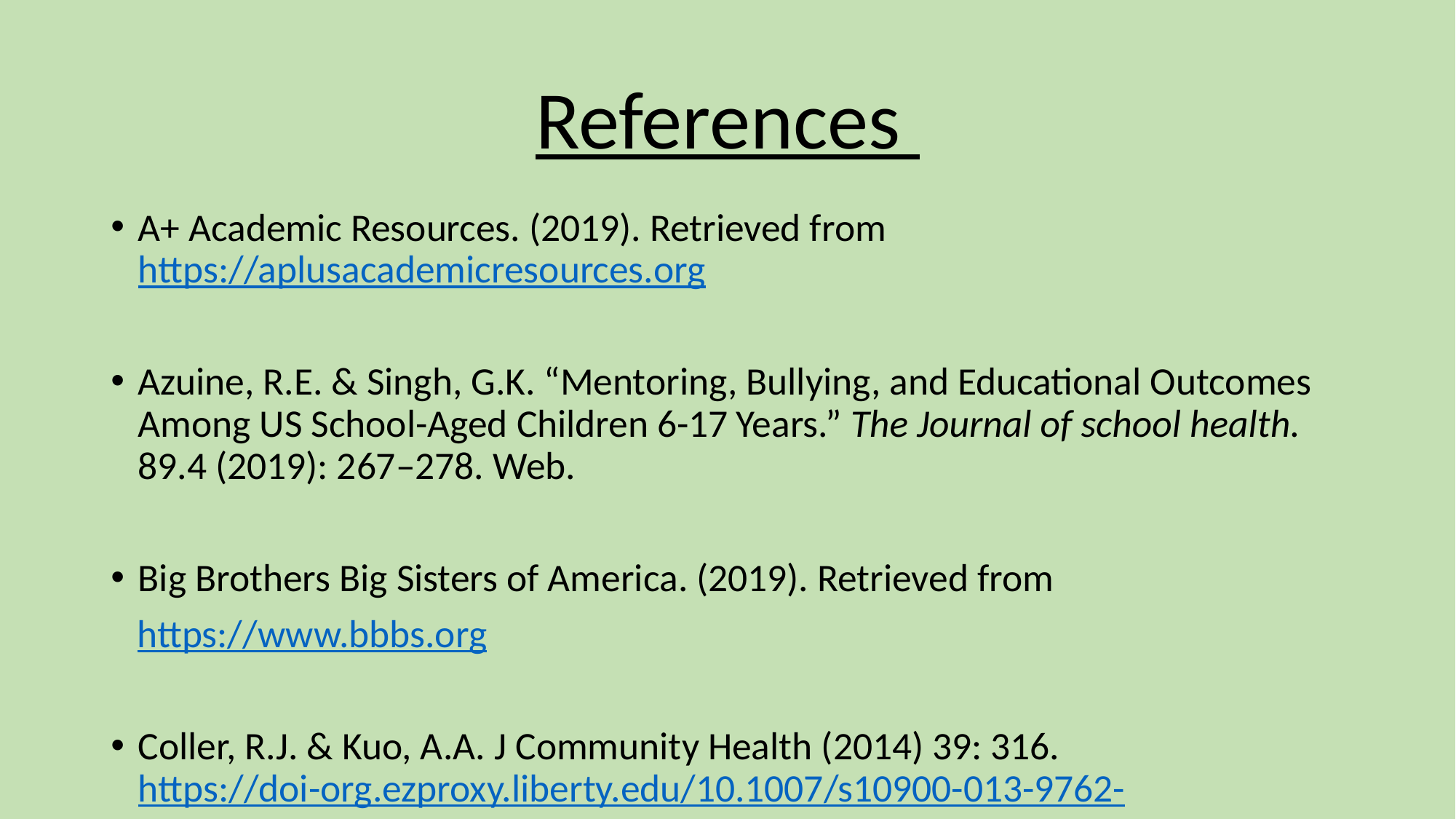

# References
A+ Academic Resources. (2019). Retrieved from https://aplusacademicresources.org

Azuine, R.E. & Singh, G.K. “Mentoring, Bullying, and Educational Outcomes Among US School-Aged Children 6-17 Years.” The Journal of school health. 89.4 (2019): 267–278. Web.

Big Brothers Big Sisters of America. (2019). Retrieved from
   https://www.bbbs.org

Coller, R.J. & Kuo, A.A. J Community Health (2014) 39: 316. https://doi-org.ezproxy.liberty.edu/10.1007/s10900-013-9762-